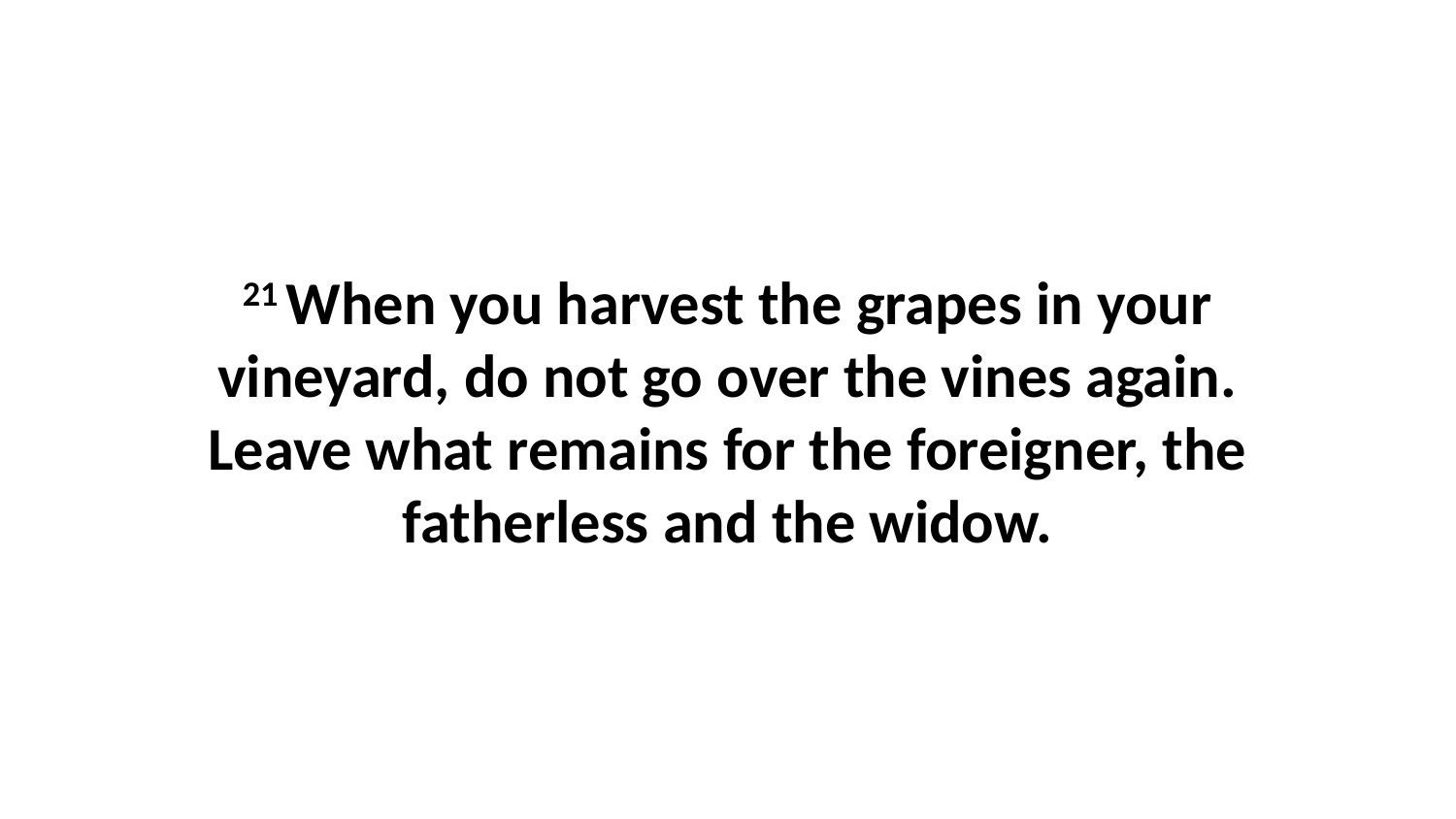

21 When you harvest the grapes in your vineyard, do not go over the vines again. Leave what remains for the foreigner, the fatherless and the widow.